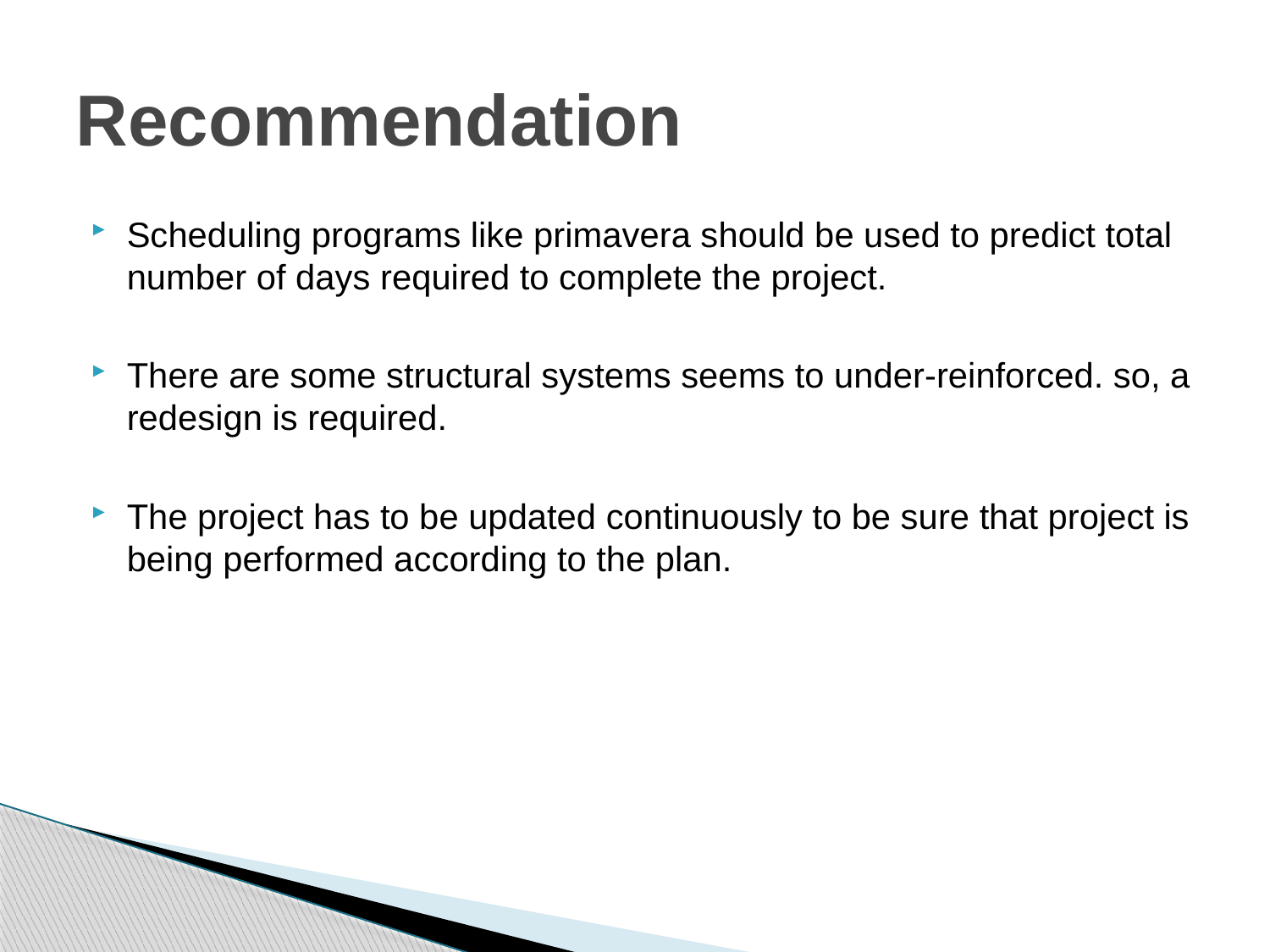

# Recommendation
Scheduling programs like primavera should be used to predict total number of days required to complete the project.

There are some structural systems seems to under-reinforced. so, a redesign is required.

The project has to be updated continuously to be sure that project is being performed according to the plan.